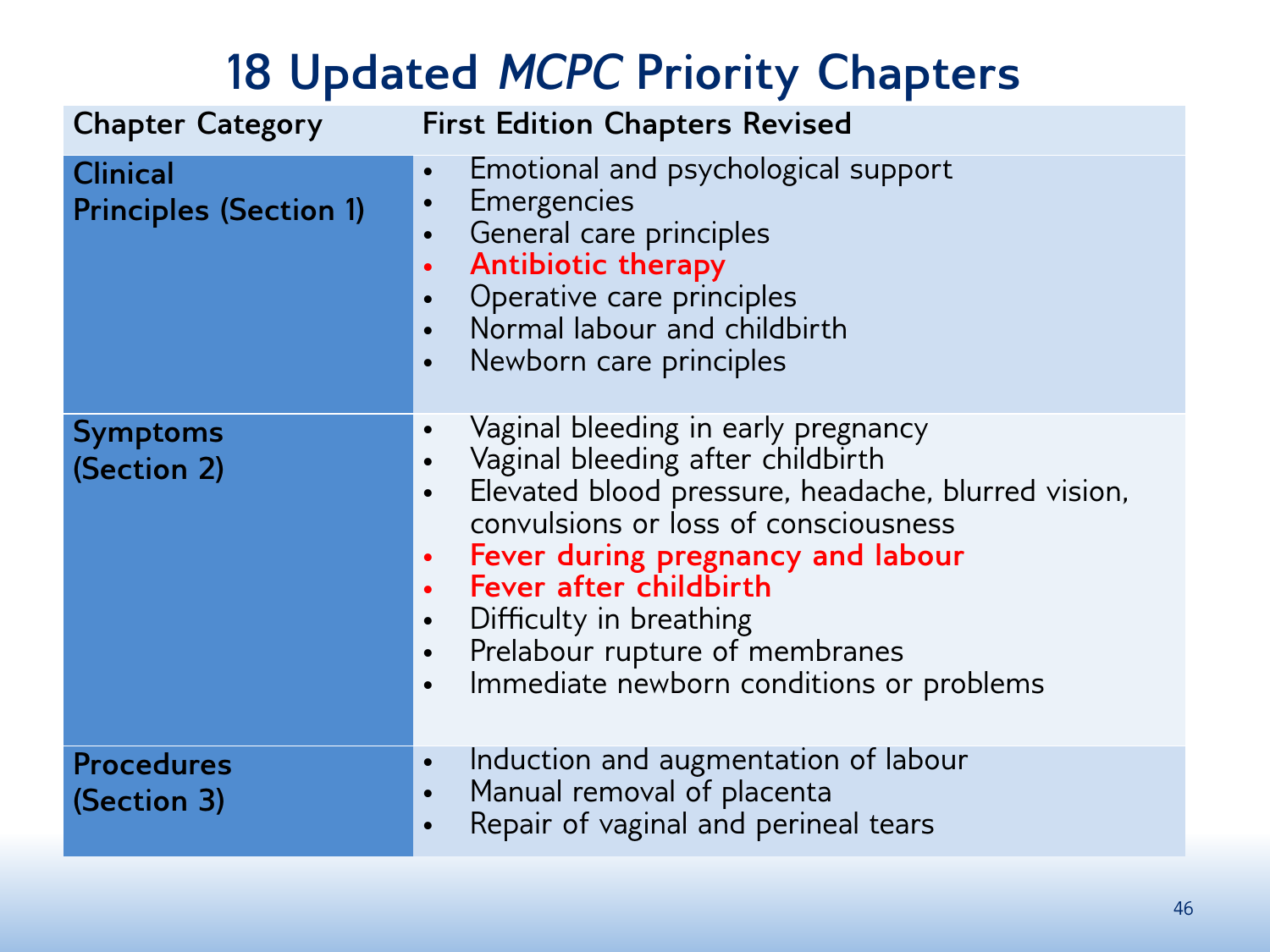

# 18 Updated MCPC Priority Chapters
| Chapter Category | First Edition Chapters Revised |
| --- | --- |
| Clinical Principles (Section 1) | Emotional and psychological support Emergencies General care principles Antibiotic therapy Operative care principles Normal labour and childbirth Newborn care principles |
| Symptoms (Section 2) | Vaginal bleeding in early pregnancy Vaginal bleeding after childbirth Elevated blood pressure, headache, blurred vision, convulsions or loss of consciousness Fever during pregnancy and labour Fever after childbirth Difficulty in breathing Prelabour rupture of membranes Immediate newborn conditions or problems |
| Procedures (Section 3) | Induction and augmentation of labour Manual removal of placenta Repair of vaginal and perineal tears |
46